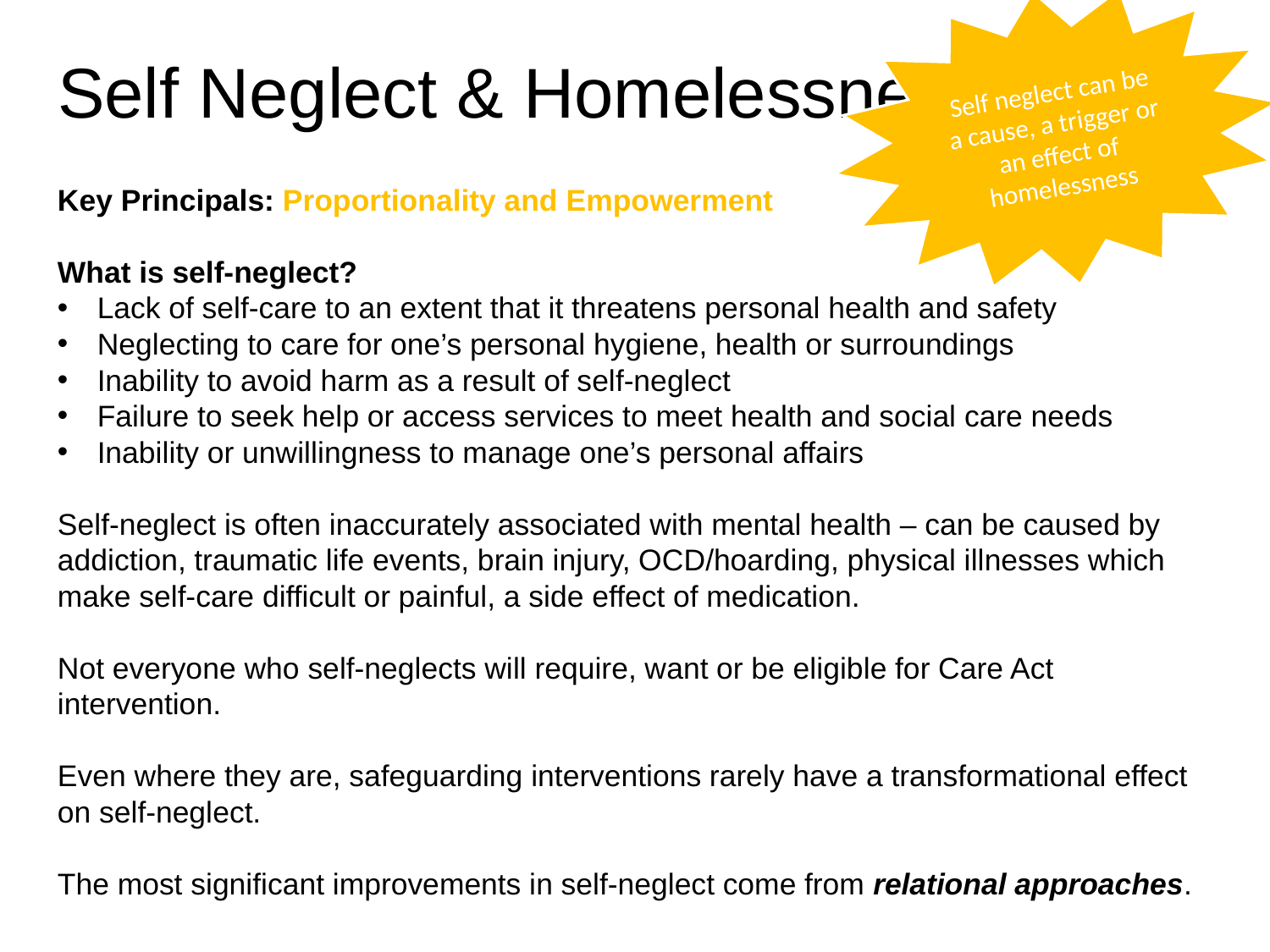

Self neglect can be a cause, a trigger or an effect of homelessness
# Self Neglect & Homelessness
Key Principals: Proportionality and Empowerment

What is self-neglect?
Lack of self-care to an extent that it threatens personal health and safety
Neglecting to care for one’s personal hygiene, health or surroundings
Inability to avoid harm as a result of self-neglect
Failure to seek help or access services to meet health and social care needs
Inability or unwillingness to manage one’s personal affairs

Self-neglect is often inaccurately associated with mental health – can be caused by addiction, traumatic life events, brain injury, OCD/hoarding, physical illnesses which make self-care difficult or painful, a side effect of medication.

Not everyone who self-neglects will require, want or be eligible for Care Act intervention.

Even where they are, safeguarding interventions rarely have a transformational effect on self-neglect.

The most significant improvements in self-neglect come from relational approaches.